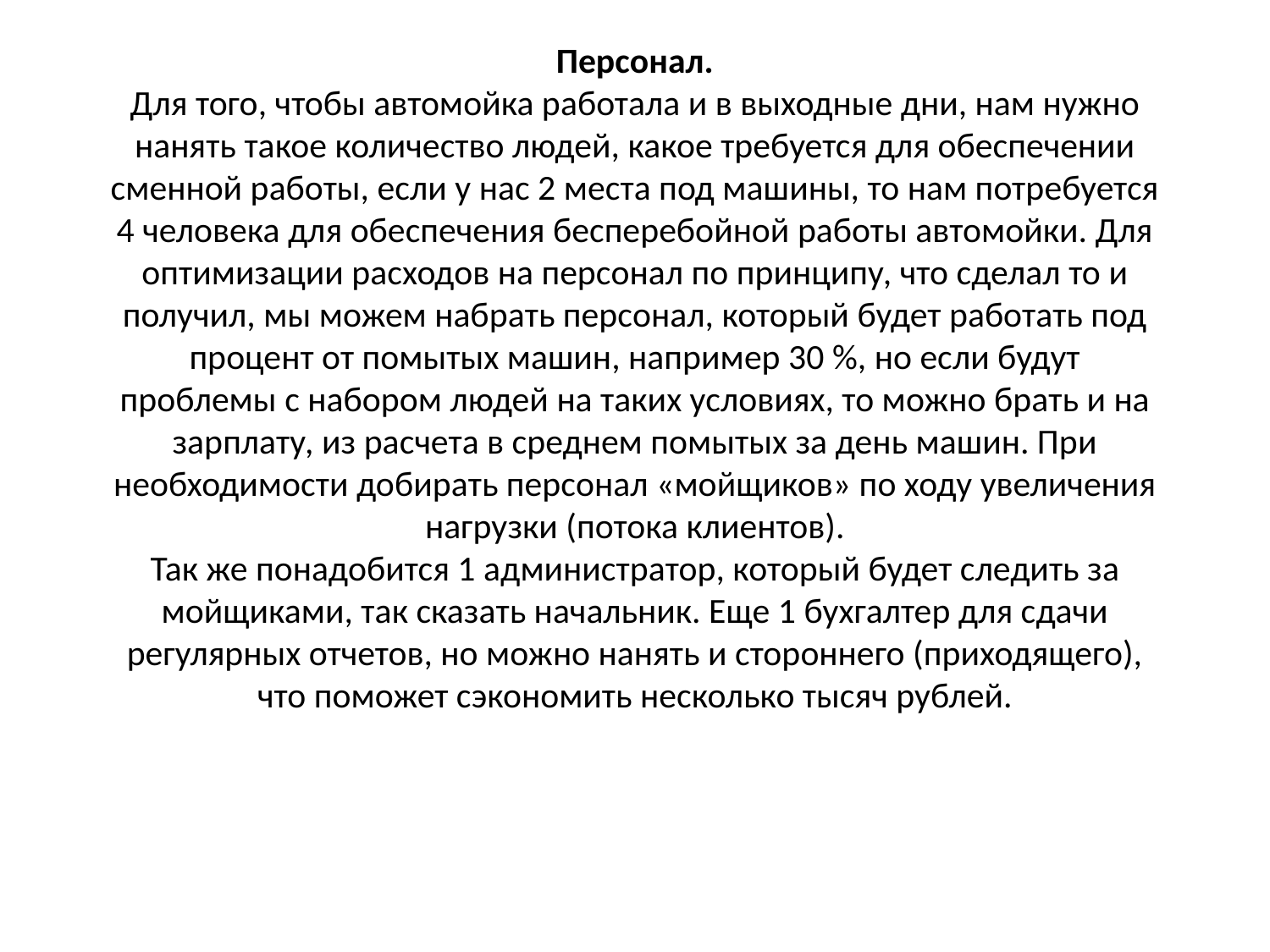

# Персонал. Для того, чтобы автомойка работала и в выходные дни, нам нужно нанять такое количество людей, какое требуется для обеспечении сменной работы, если у нас 2 места под машины, то нам потребуется 4 человека для обеспечения бесперебойной работы автомойки. Для оптимизации расходов на персонал по принципу, что сделал то и получил, мы можем набрать персонал, который будет работать под процент от помытых машин, например 30 %, но если будут проблемы с набором людей на таких условиях, то можно брать и на зарплату, из расчета в среднем помытых за день машин. При необходимости добирать персонал «мойщиков» по ходу увеличения нагрузки (потока клиентов). Так же понадобится 1 администратор, который будет следить за мойщиками, так сказать начальник. Еще 1 бухгалтер для сдачи регулярных отчетов, но можно нанять и стороннего (приходящего), что поможет сэкономить несколько тысяч рублей.